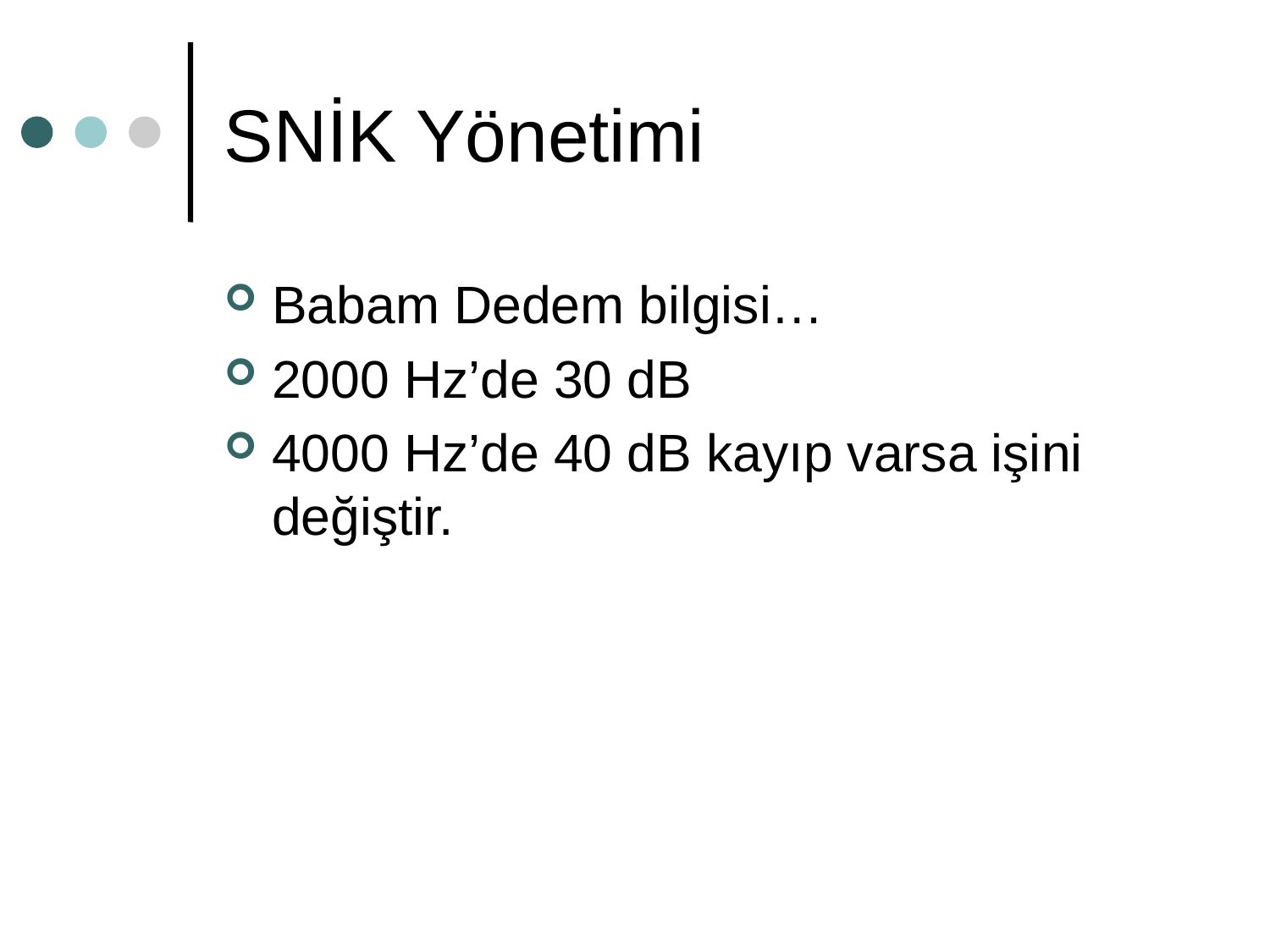

# SNİK Yönetimi
Babam Dedem bilgisi…
2000 Hz’de 30 dB
4000 Hz’de 40 dB kayıp varsa işini değiştir.